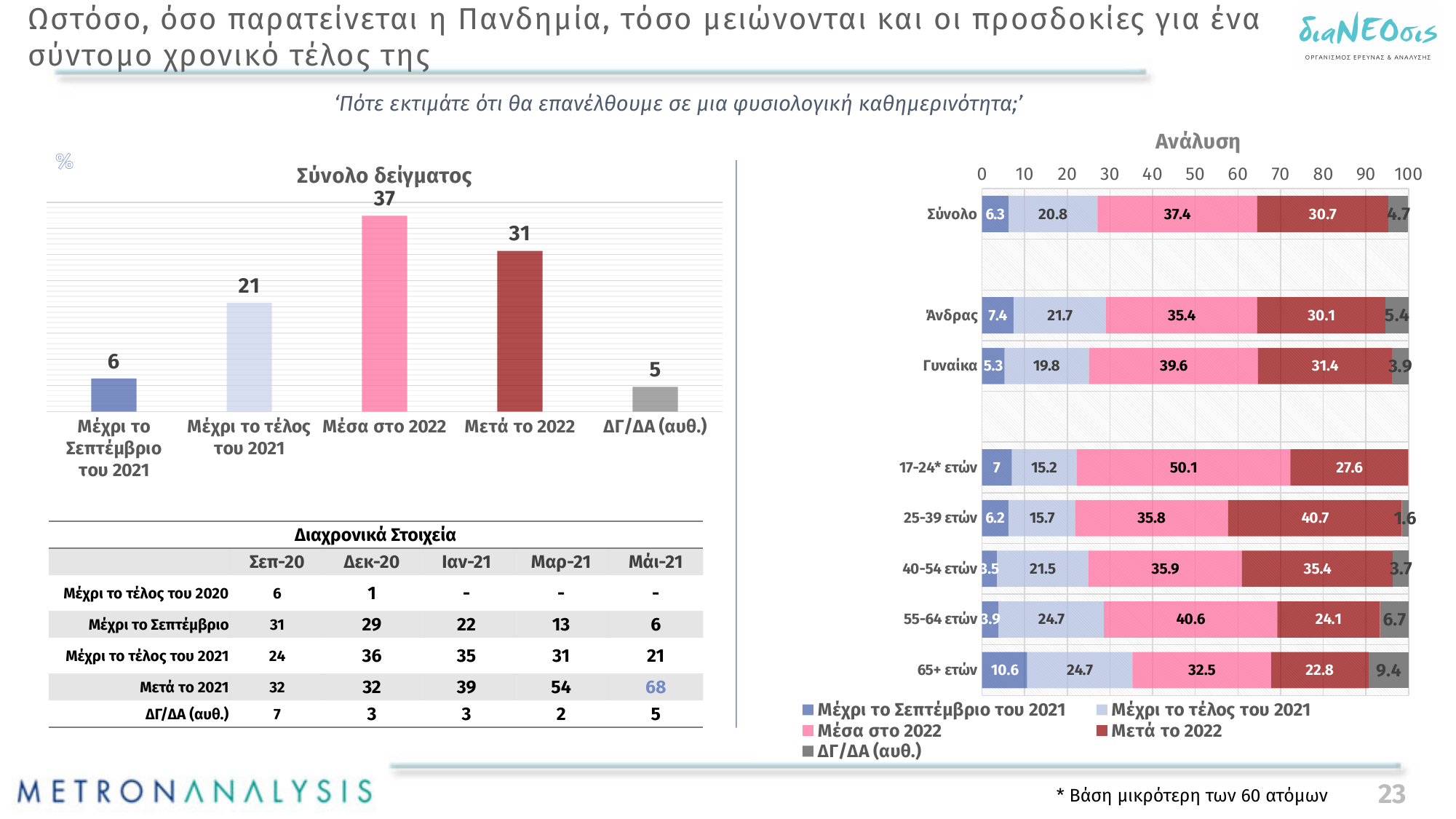

# Ωστόσο, όσο παρατείνεται η Πανδημία, τόσο μειώνονται και οι προσδοκίες για ένα σύντομο χρονικό τέλος της
‘Πότε εκτιμάτε ότι θα επανέλθουμε σε μια φυσιολογική καθημερινότητα;’

### Chart: Ανάλυση

| Category | Μέχρι το Σεπτέμβριο του 2021 | Μέχρι το τέλος του 2021 | Μέσα στο 2022 | Μετά το 2022 | ΔΓ/ΔΑ (αυθ.) |
|---|---|---|---|---|---|
| Σύνολο | 6.3 | 20.8 | 37.4 | 30.7 | 4.7 |
|  | None | None | None | None | None |
| Άνδρας | 7.4 | 21.7 | 35.4 | 30.1 | 5.4 |
| Γυναίκα | 5.3 | 19.8 | 39.6 | 31.4 | 3.9 |
|  | None | None | None | None | None |
| 17-24* ετών | 7.0 | 15.2 | 50.1 | 27.6 | None |
| 25-39 ετών | 6.2 | 15.7 | 35.8 | 40.7 | 1.6 |
| 40-54 ετών | 3.5 | 21.5 | 35.9 | 35.4 | 3.7 |
| 55-64 ετών | 3.9 | 24.7 | 40.6 | 24.1 | 6.7 |
| 65+ ετών | 10.6 | 24.7 | 32.5 | 22.8 | 9.4 |
%

### Chart: Σύνολο δείγματος

| Category | Series 1 |
|---|---|
| Μέχρι το Σεπτέμβριο του 2021 | 6.3 |
| Μέχρι το τέλος του 2021 | 20.8 |
| Μέσα στο 2022 | 37.4 |
| Μετά το 2022 | 30.7 |
| ΔΓ/ΔΑ (αυθ.) | 4.7 |
| Διαχρονικά Στοιχεία |  |  |  |  |  |
| --- | --- | --- | --- | --- | --- |
|  | Σεπ-20 | Δεκ-20 | Ιαν-21 | Μαρ-21 | Μάι-21 |
| Μέχρι το τέλος του 2020 | 6 | 1 | - | - | - |
| Μέχρι το Σεπτέμβριο | 31 | 29 | 22 | 13 | 6 |
| Μέχρι το τέλος του 2021 | 24 | 36 | 35 | 31 | 21 |
| Μετά το 2021 | 32 | 32 | 39 | 54 | 68 |
| ΔΓ/ΔΑ (αυθ.) | 7 | 3 | 3 | 2 | 5 |
23
* Βάση μικρότερη των 60 ατόμων